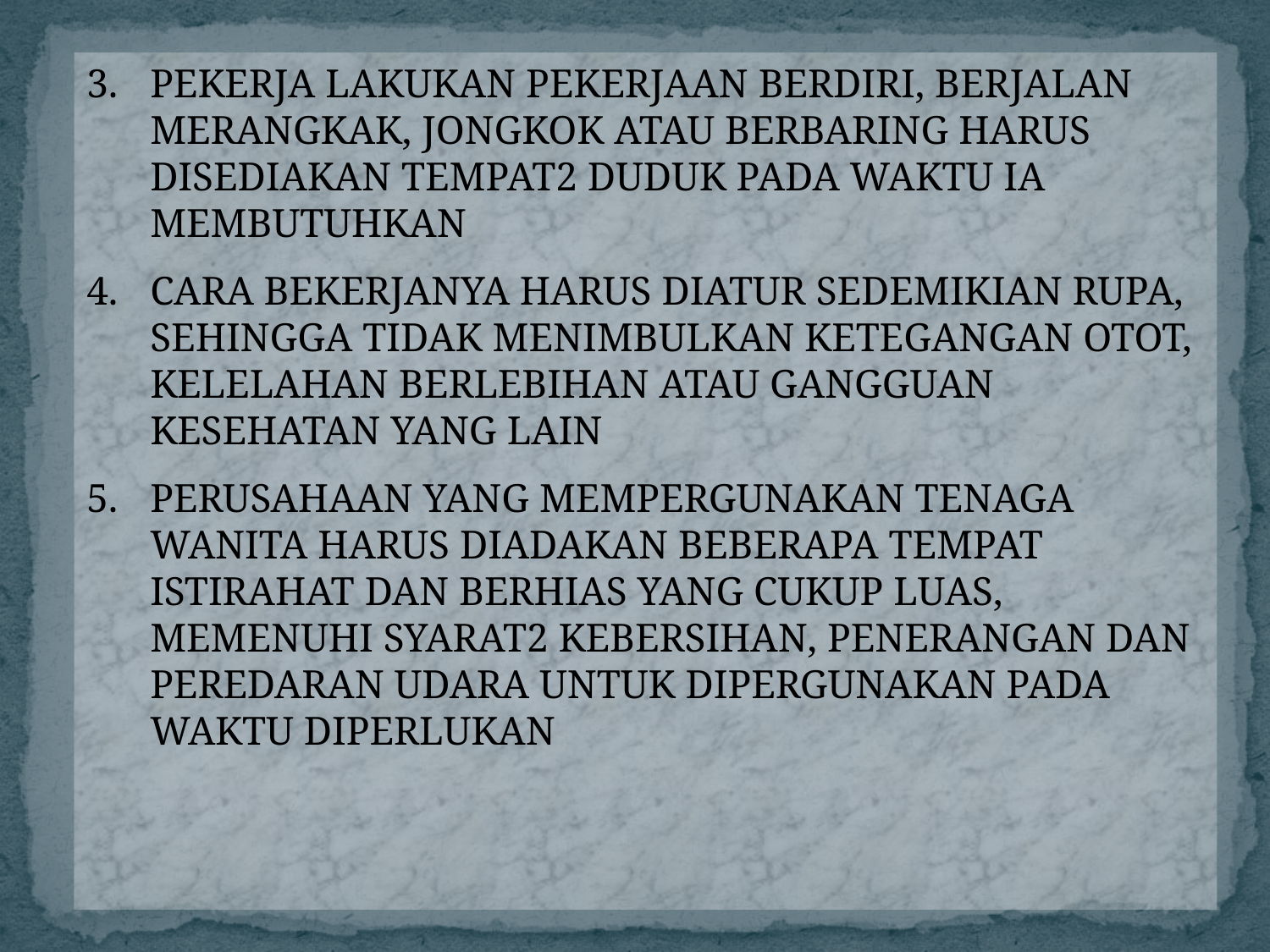

PEKERJA LAKUKAN PEKERJAAN BERDIRI, BERJALAN MERANGKAK, JONGKOK ATAU BERBARING HARUS DISEDIAKAN TEMPAT2 DUDUK PADA WAKTU IA MEMBUTUHKAN
CARA BEKERJANYA HARUS DIATUR SEDEMIKIAN RUPA, SEHINGGA TIDAK MENIMBULKAN KETEGANGAN OTOT, KELELAHAN BERLEBIHAN ATAU GANGGUAN KESEHATAN YANG LAIN
PERUSAHAAN YANG MEMPERGUNAKAN TENAGA WANITA HARUS DIADAKAN BEBERAPA TEMPAT ISTIRAHAT DAN BERHIAS YANG CUKUP LUAS, MEMENUHI SYARAT2 KEBERSIHAN, PENERANGAN DAN PEREDARAN UDARA UNTUK DIPERGUNAKAN PADA WAKTU DIPERLUKAN